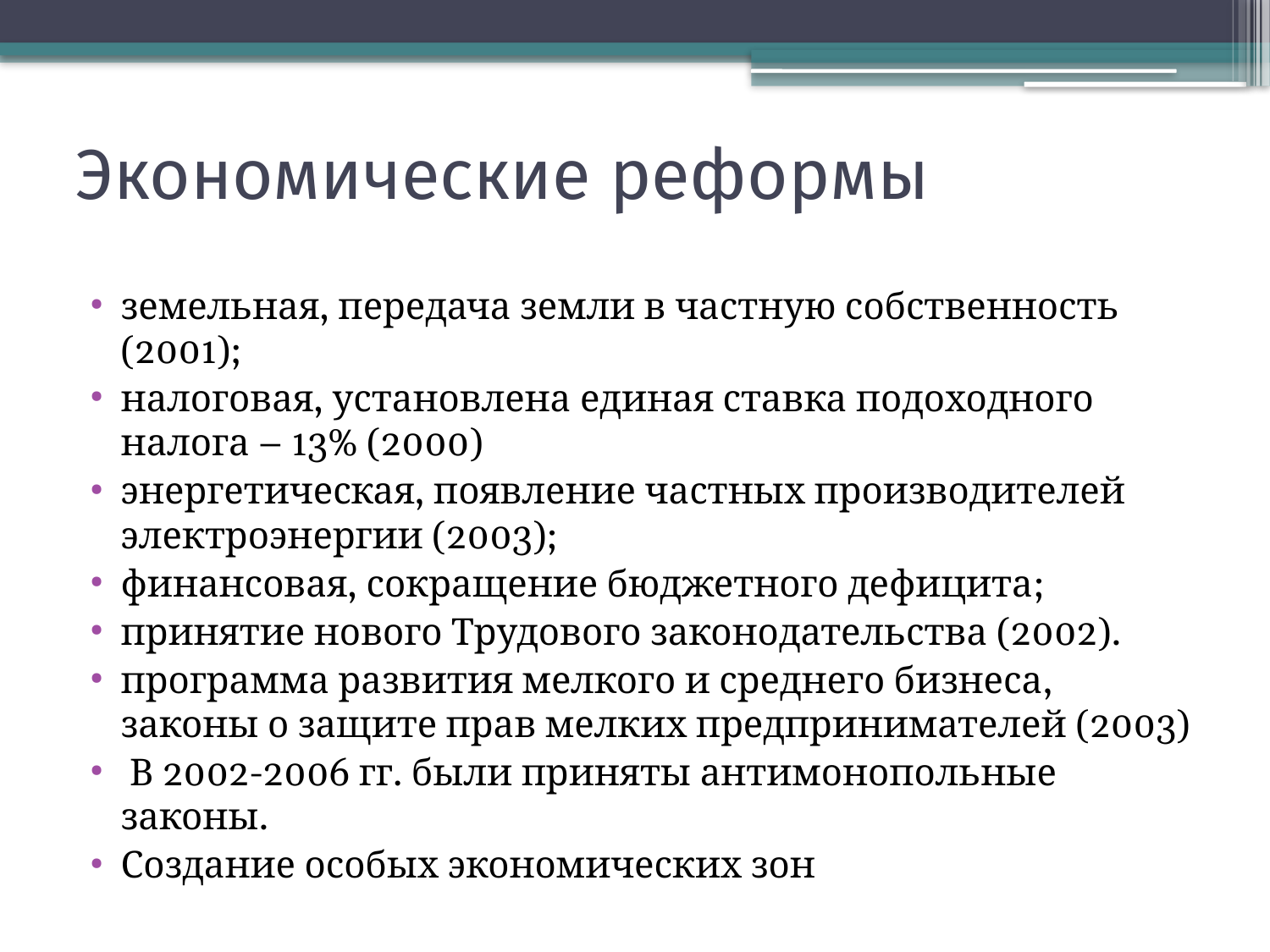

# Экономические реформы
земельная, передача земли в частную собственность (2001);
налоговая, установлена единая ставка подоходного налога – 13% (2000)
энергетическая, появление частных производителей электроэнергии (2003);
финансовая, сокращение бюджетного дефицита;
принятие нового Трудового законодательства (2002).
программа развития мелкого и среднего бизнеса,  законы о защите прав мелких предпринимателей (2003)
 В 2002-2006 гг. были приняты антимонопольные законы.
Создание особых экономических зон